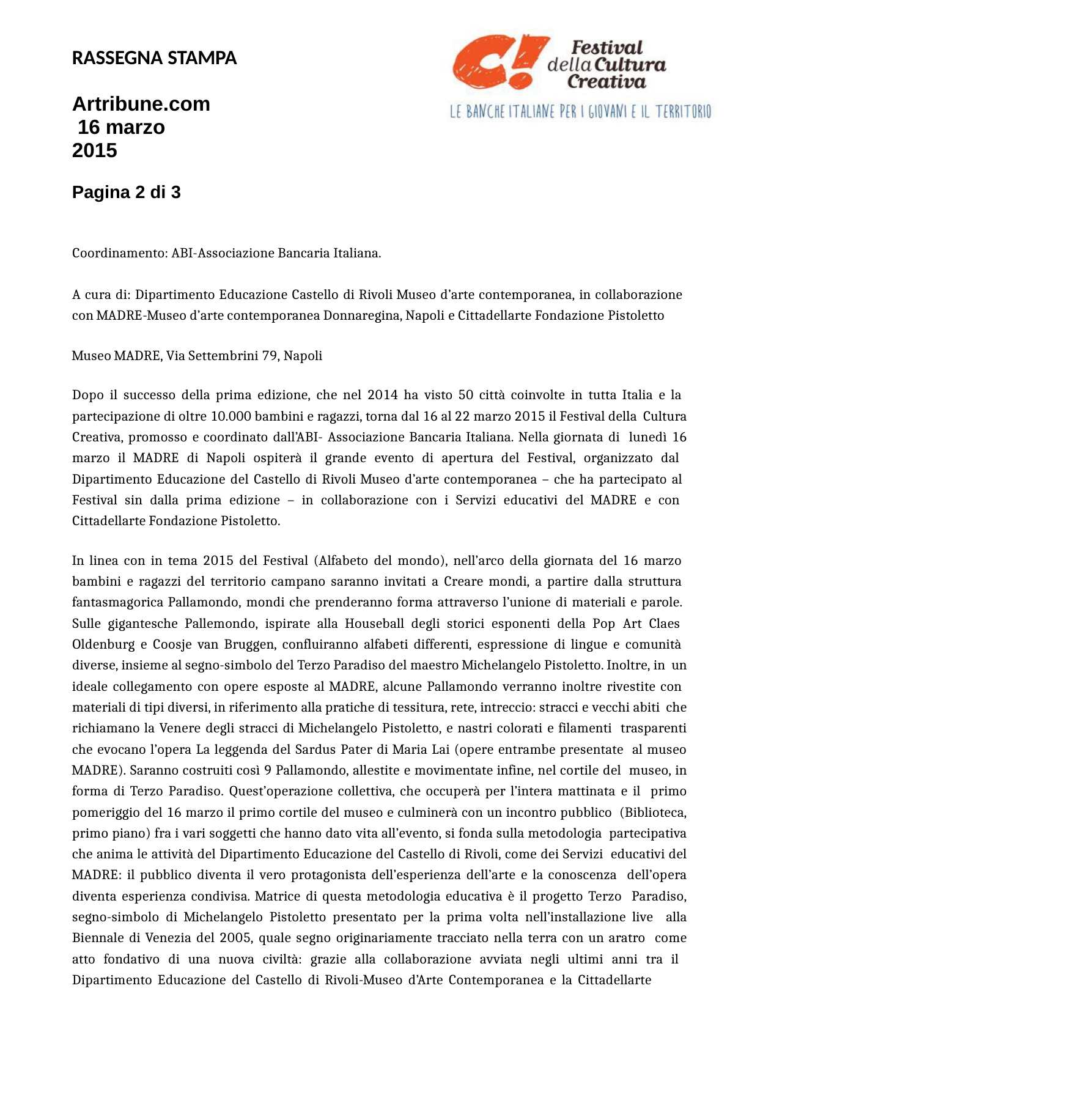

RASSEGNA STAMPA

Artribune.com  16 marzo 2015
Pagina 2 di 3
Coordinamento: ABI-Associazione Bancaria Italiana.

A cura di: Dipartimento Educazione Castello di Rivoli Museo d’arte contemporanea, in collaborazione  con MADRE-Museo d’arte contemporanea Donnaregina, Napoli e Cittadellarte Fondazione Pistoletto

Museo MADRE, Via Settembrini 79, Napoli

Dopo il successo della prima edizione, che nel 2014 ha visto 50 città coinvolte in tutta Italia e la  partecipazione di oltre 10.000 bambini e ragazzi, torna dal 16 al 22 marzo 2015 il Festival della  Cultura Creativa, promosso e coordinato dall’ABI- Associazione Bancaria Italiana. Nella giornata di  lunedì 16 marzo il MADRE di Napoli ospiterà il grande evento di apertura del Festival, organizzato dal  Dipartimento Educazione del Castello di Rivoli Museo d’arte contemporanea – che ha partecipato al  Festival sin dalla prima edizione – in collaborazione con i Servizi educativi del MADRE e con  Cittadellarte Fondazione Pistoletto.

In linea con in tema 2015 del Festival (Alfabeto del mondo), nell’arco della giornata del 16 marzo  bambini e ragazzi del territorio campano saranno invitati a Creare mondi, a partire dalla struttura  fantasmagorica Pallamondo, mondi che prenderanno forma attraverso l’unione di materiali e parole.  Sulle gigantesche Pallemondo, ispirate alla Houseball degli storici esponenti della Pop Art Claes  Oldenburg e Coosje van Bruggen, confluiranno alfabeti differenti, espressione di lingue e comunità  diverse, insieme al segno-simbolo del Terzo Paradiso del maestro Michelangelo Pistoletto. Inoltre, in  un ideale collegamento con opere esposte al MADRE, alcune Pallamondo verranno inoltre rivestite con  materiali di tipi diversi, in riferimento alla pratiche di tessitura, rete, intreccio: stracci e vecchi abiti  che richiamano la Venere degli stracci di Michelangelo Pistoletto, e nastri colorati e filamenti  trasparenti che evocano l’opera La leggenda del Sardus Pater di Maria Lai (opere entrambe presentate  al museo MADRE). Saranno costruiti così 9 Pallamondo, allestite e movimentate infine, nel cortile del  museo, in forma di Terzo Paradiso. Quest’operazione collettiva, che occuperà per l’intera mattinata e il  primo pomeriggio del 16 marzo il primo cortile del museo e culminerà con un incontro pubblico  (Biblioteca, primo piano) fra i vari soggetti che hanno dato vita all’evento, si fonda sulla metodologia  partecipativa che anima le attività del Dipartimento Educazione del Castello di Rivoli, come dei Servizi  educativi del MADRE: il pubblico diventa il vero protagonista dell’esperienza dell’arte e la conoscenza  dell’opera diventa esperienza condivisa. Matrice di questa metodologia educativa è il progetto Terzo  Paradiso, segno-simbolo di Michelangelo Pistoletto presentato per la prima volta nell’installazione live  alla Biennale di Venezia del 2005, quale segno originariamente tracciato nella terra con un aratro  come atto fondativo di una nuova civiltà: grazie alla collaborazione avviata negli ultimi anni tra il  Dipartimento Educazione del Castello di Rivoli-Museo d’Arte Contemporanea e la Cittadellarte